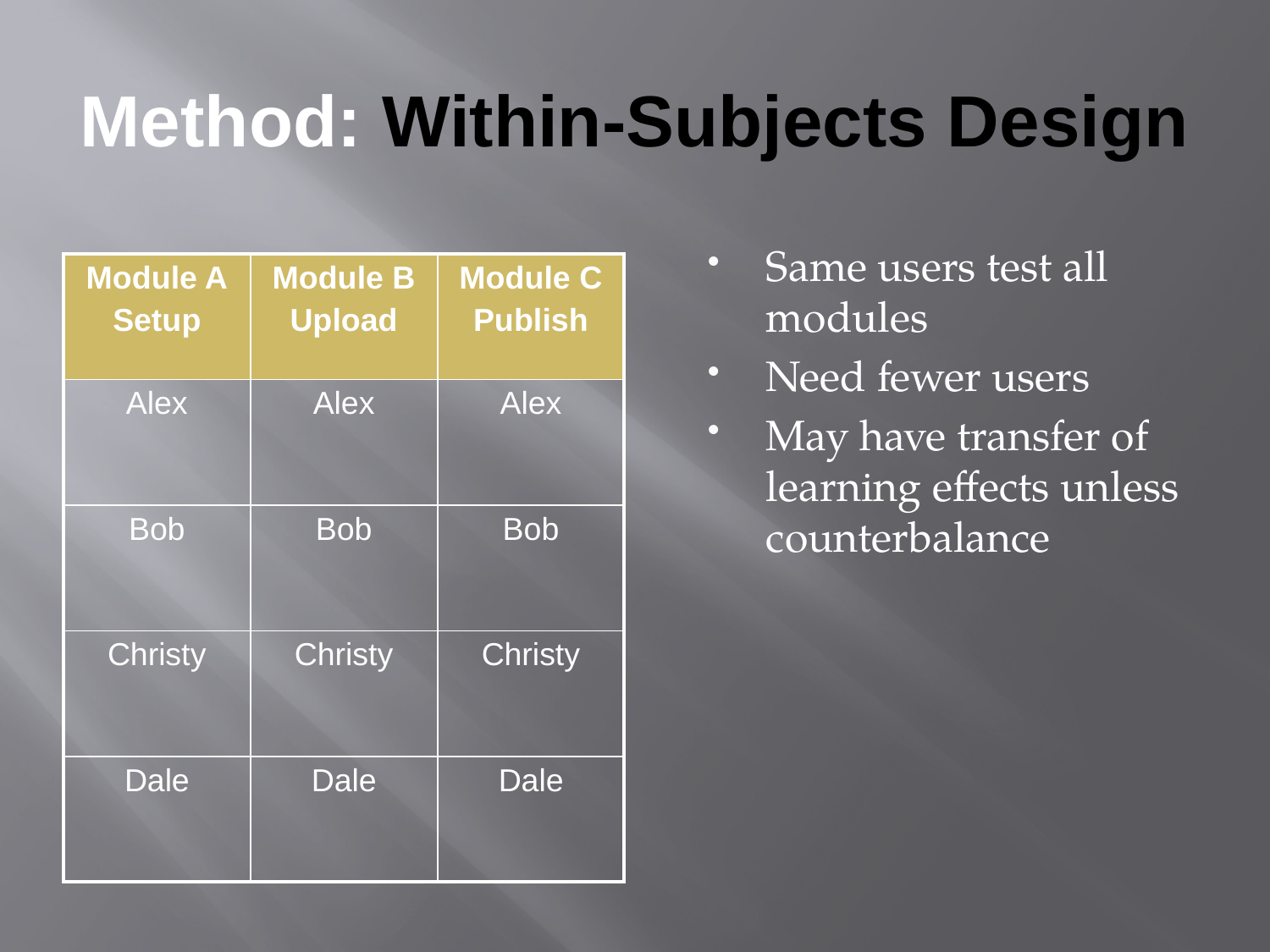

# Method: Within-Subjects Design
Same users test all modules
Need fewer users
May have transfer of learning effects unless counterbalance
| Module A Setup | Module B Upload | Module C Publish |
| --- | --- | --- |
| Alex | Alex | Alex |
| Bob | Bob | Bob |
| Christy | Christy | Christy |
| Dale | Dale | Dale |